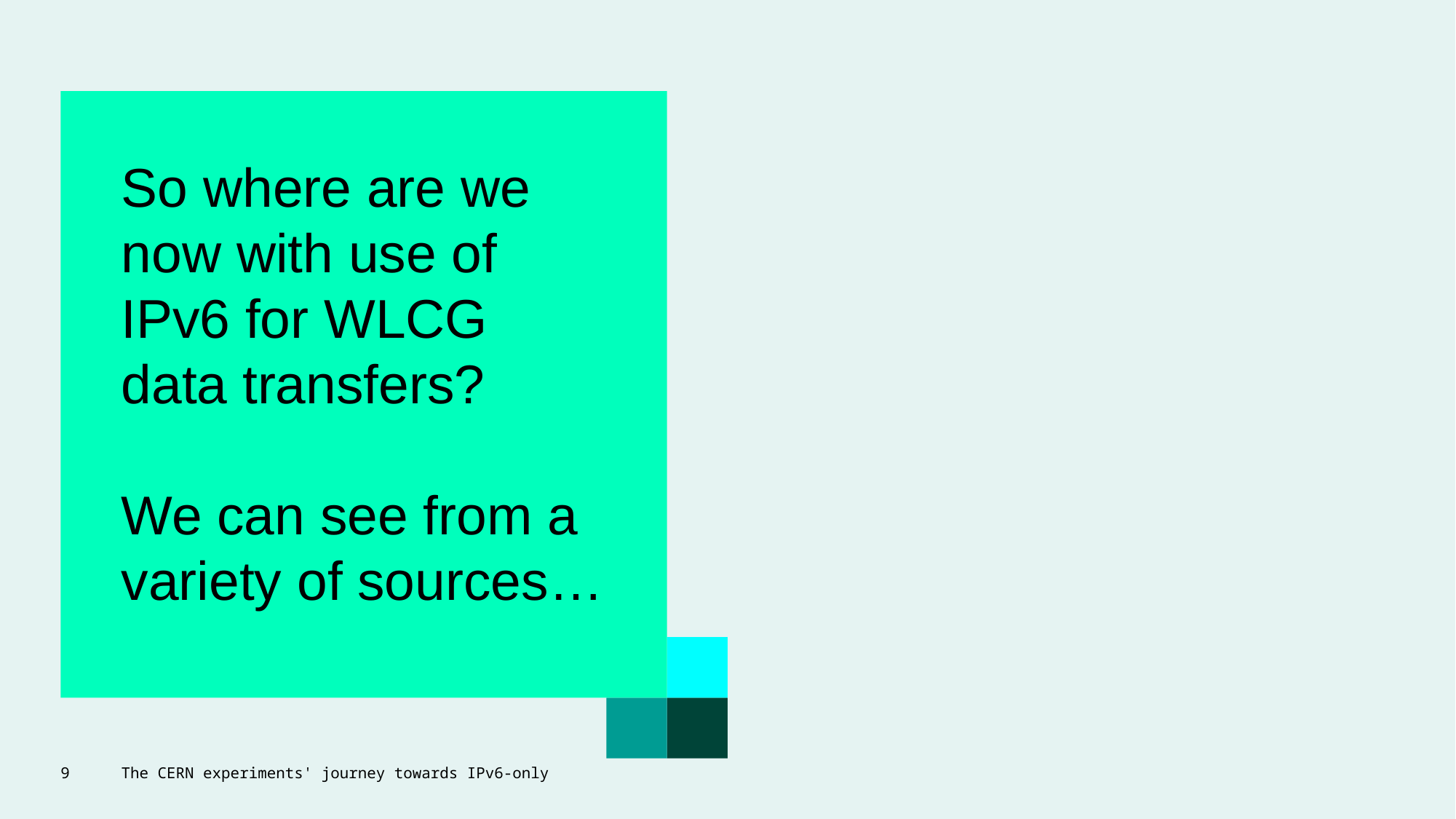

# So where are we now with use of IPv6 for WLCG data transfers? We can see from a variety of sources…
9
The CERN experiments' journey towards IPv6-only